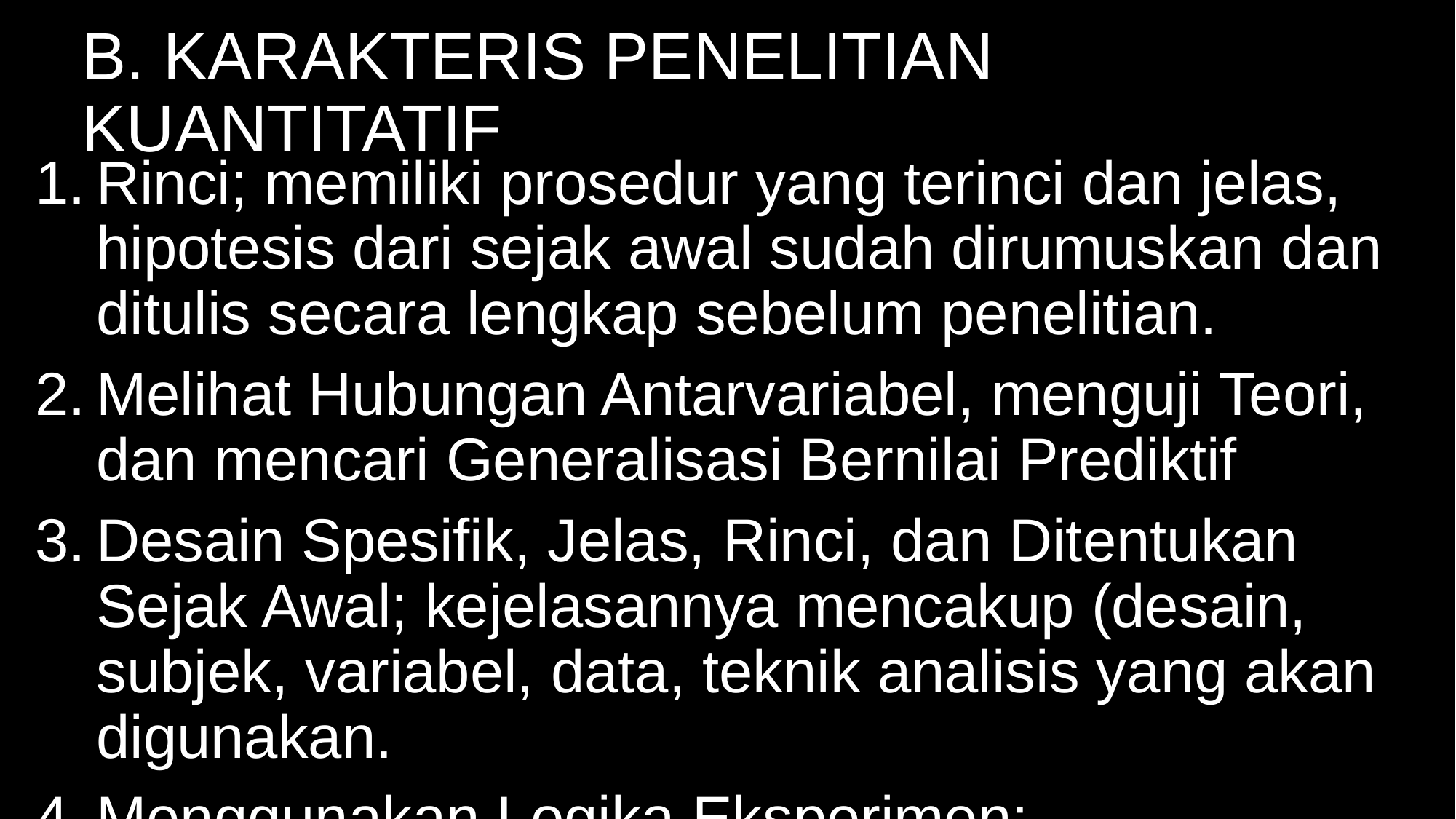

# B. KARAKTERIS PENELITIAN KUANTITATIF
Rinci; memiliki prosedur yang terinci dan jelas, hipotesis dari sejak awal sudah dirumuskan dan ditulis secara lengkap sebelum penelitian.
Melihat Hubungan Antarvariabel, menguji Teori, dan mencari Generalisasi Bernilai Prediktif
Desain Spesifik, Jelas, Rinci, dan Ditentukan Sejak Awal; kejelasannya mencakup (desain, subjek, variabel, data, teknik analisis yang akan digunakan.
Menggunakan Logika Eksperimen;
    	 Mencari hubungan antarvariabel yang sedang diteliti.